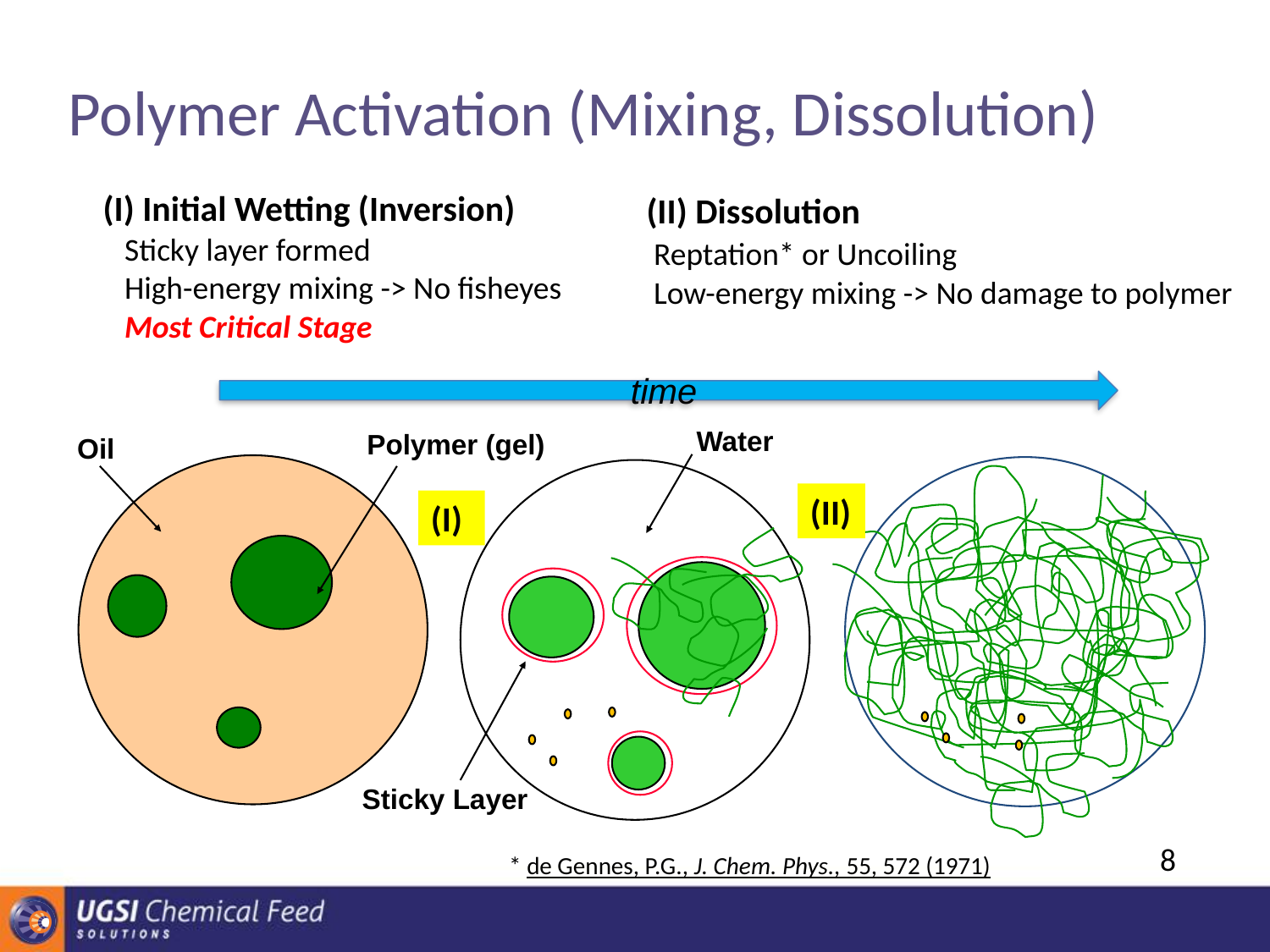

# Polymer Activation (Mixing, Dissolution)
(II) Dissolution
 Reptation* or Uncoiling
 Low-energy mixing -> No damage to polymer
(I) Initial Wetting (Inversion)
   Sticky layer formed
   High-energy mixing -> No fisheyes
   Most Critical Stage

time
Water
Polymer (gel)
Oil

(II)
(I)

Sticky Layer
8
* de Gennes, P.G., J. Chem. Phys., 55, 572 (1971)